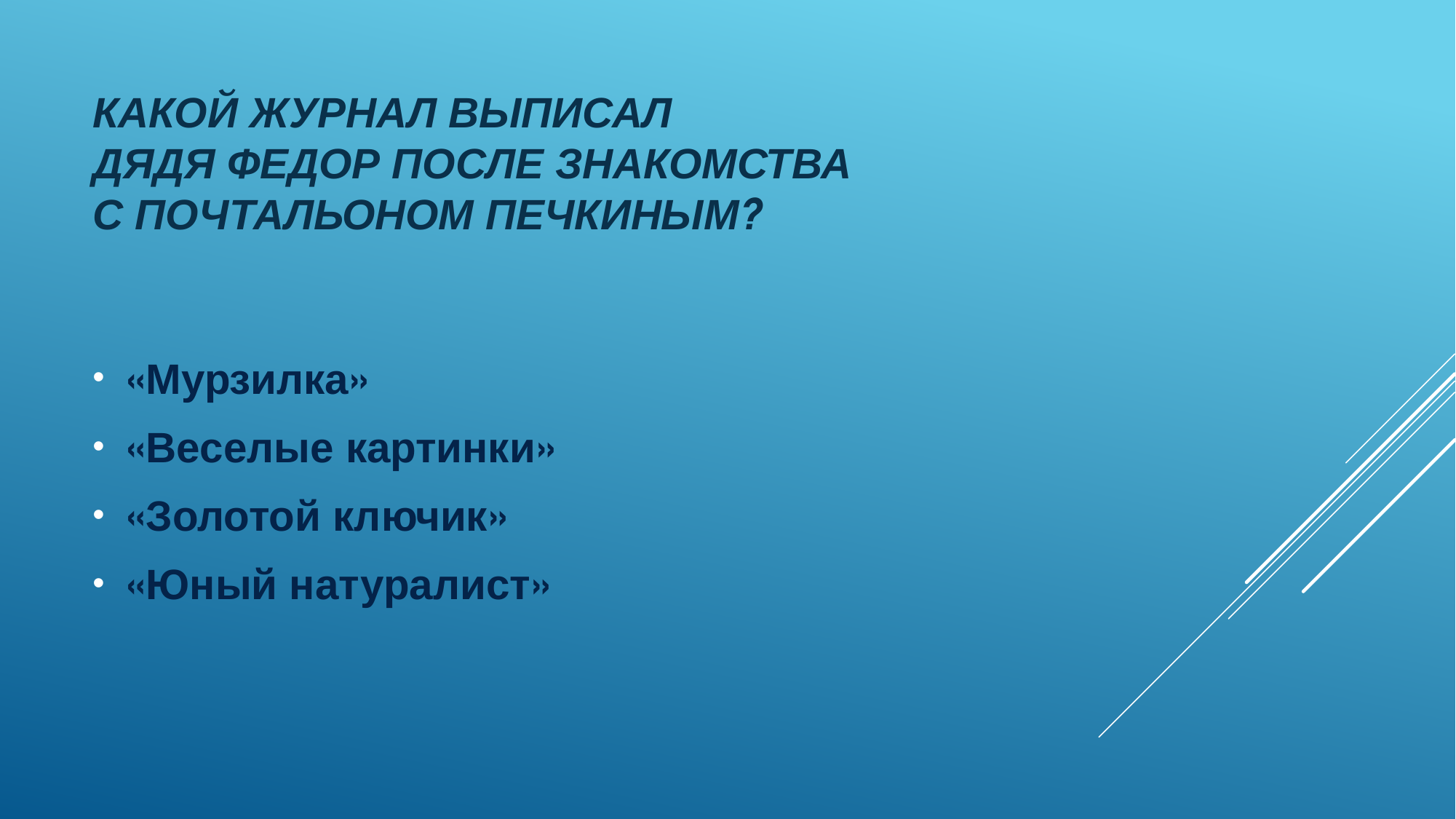

# Какой журнал выписал дядя федор после знакомства с почтальоном печкиным?
«Мурзилка»
«Веселые картинки»
«Золотой ключик»
«Юный натуралист»